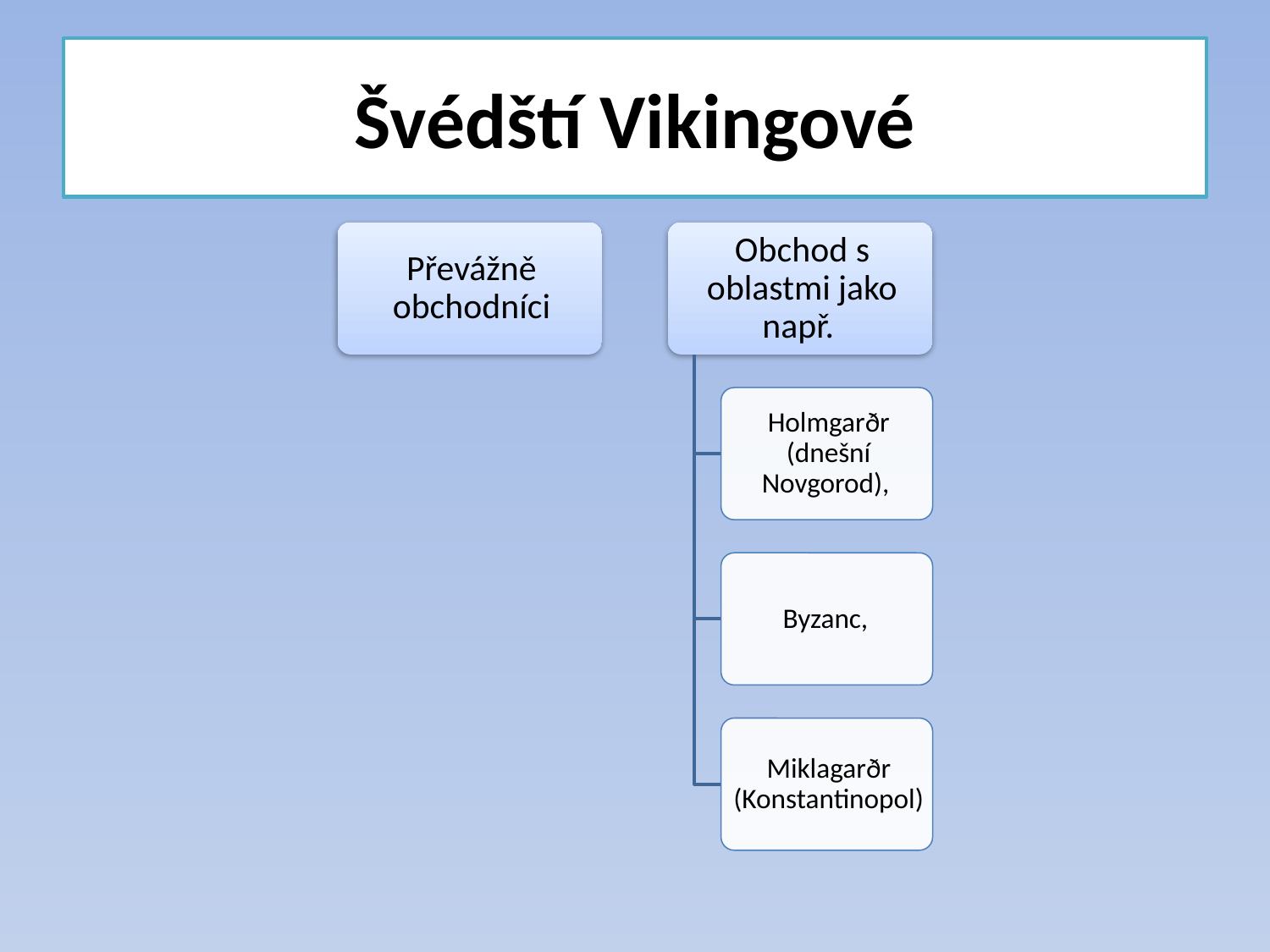

# Švédští Vikingové
Převážně obchodníci
Obchod s oblastmi jako např.
Holmgarðr (dnešní Novgorod),
Byzanc,
Miklagarðr (Konstantinopol)